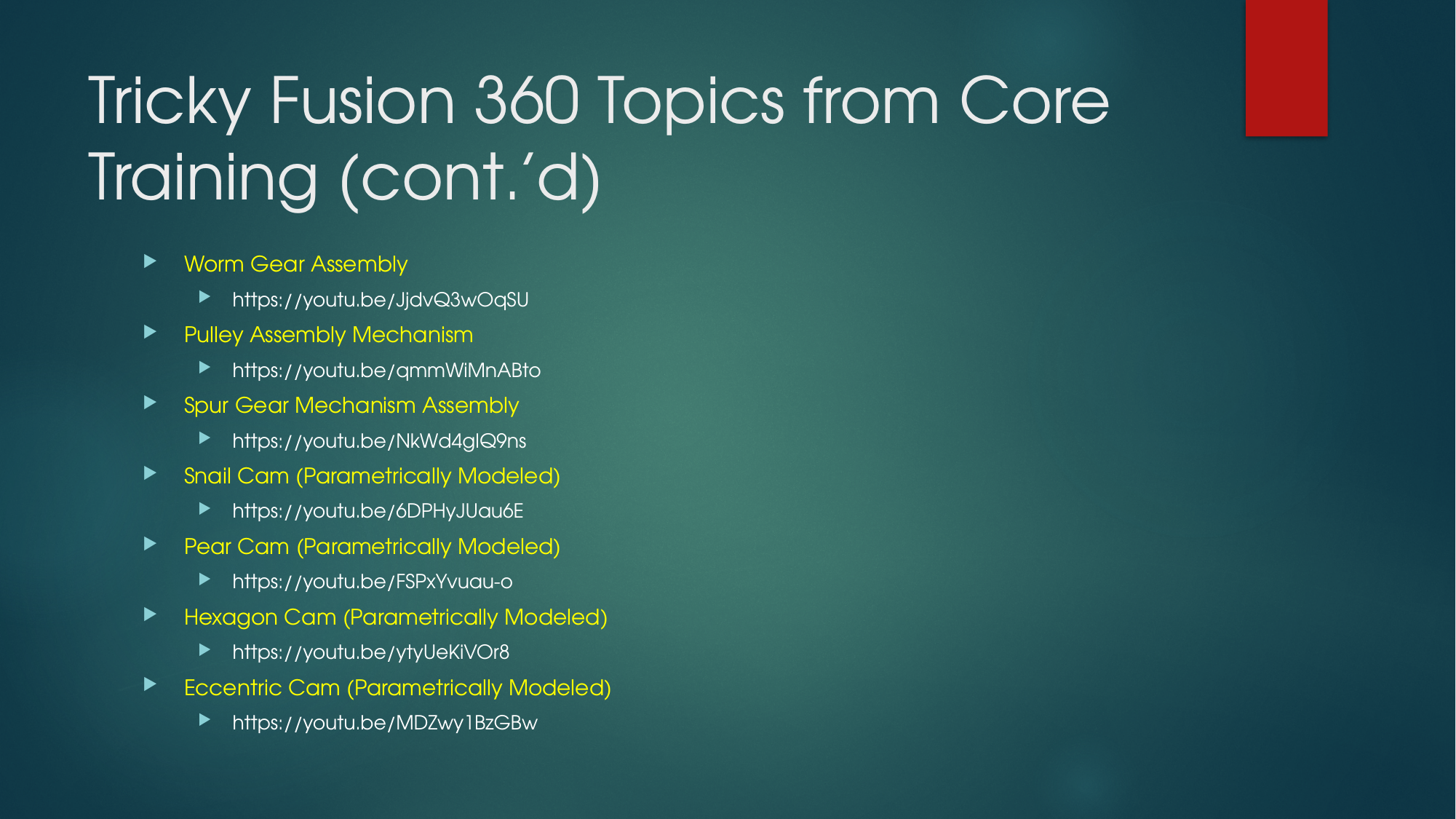

# Tricky Fusion 360 Topics from Core Training (cont.’d)
Worm Gear Assembly
https://youtu.be/JjdvQ3wOqSU
Pulley Assembly Mechanism
https://youtu.be/qmmWiMnABto
Spur Gear Mechanism Assembly
https://youtu.be/NkWd4gIQ9ns
Snail Cam (Parametrically Modeled)
https://youtu.be/6DPHyJUau6E
Pear Cam (Parametrically Modeled)
https://youtu.be/FSPxYvuau-o
Hexagon Cam (Parametrically Modeled)
https://youtu.be/ytyUeKiVOr8
Eccentric Cam (Parametrically Modeled)
https://youtu.be/MDZwy1BzGBw